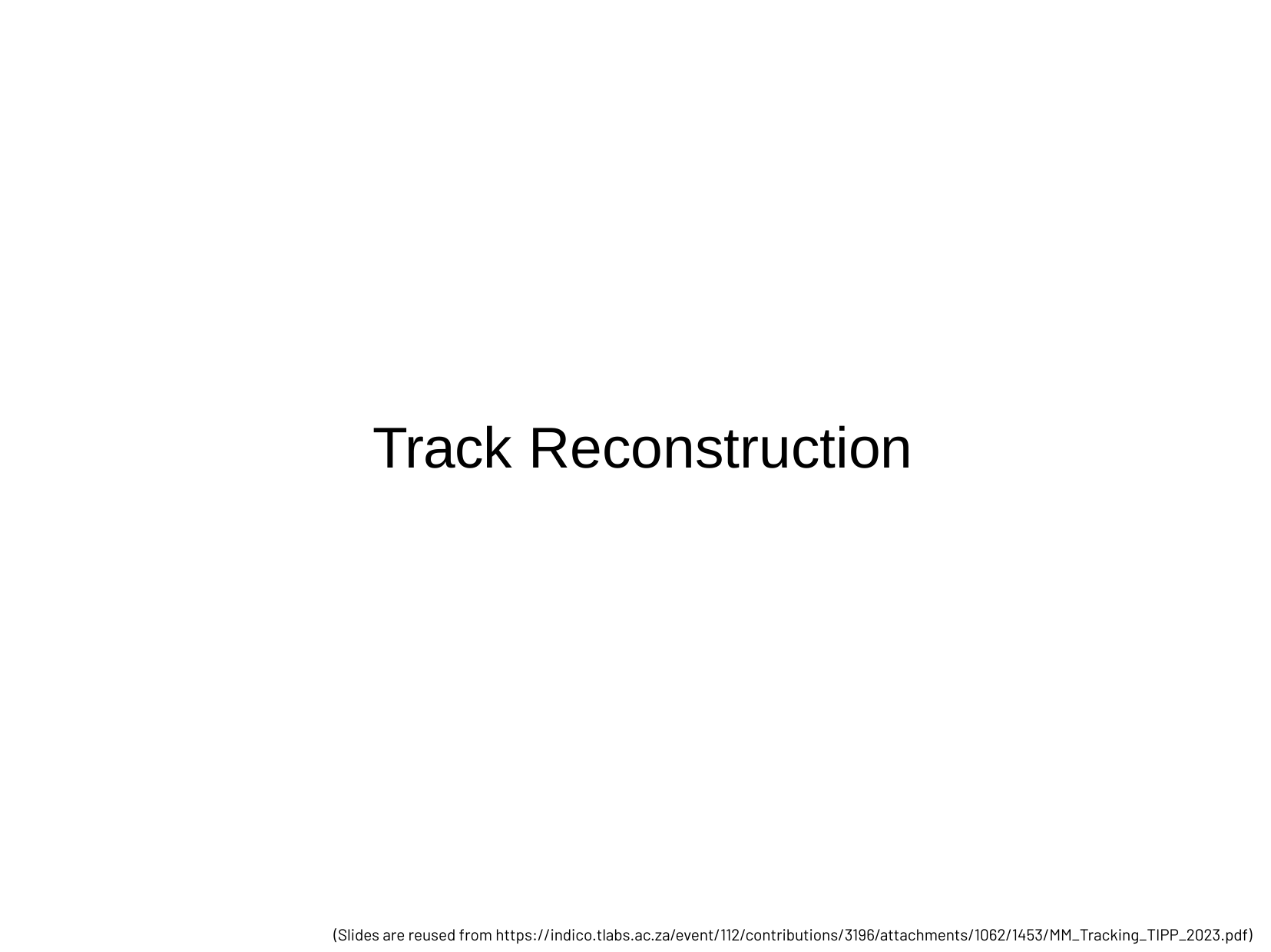

Track Reconstruction
(Slides are reused from https://indico.tlabs.ac.za/event/112/contributions/3196/attachments/1062/1453/MM_Tracking_TIPP_2023.pdf)